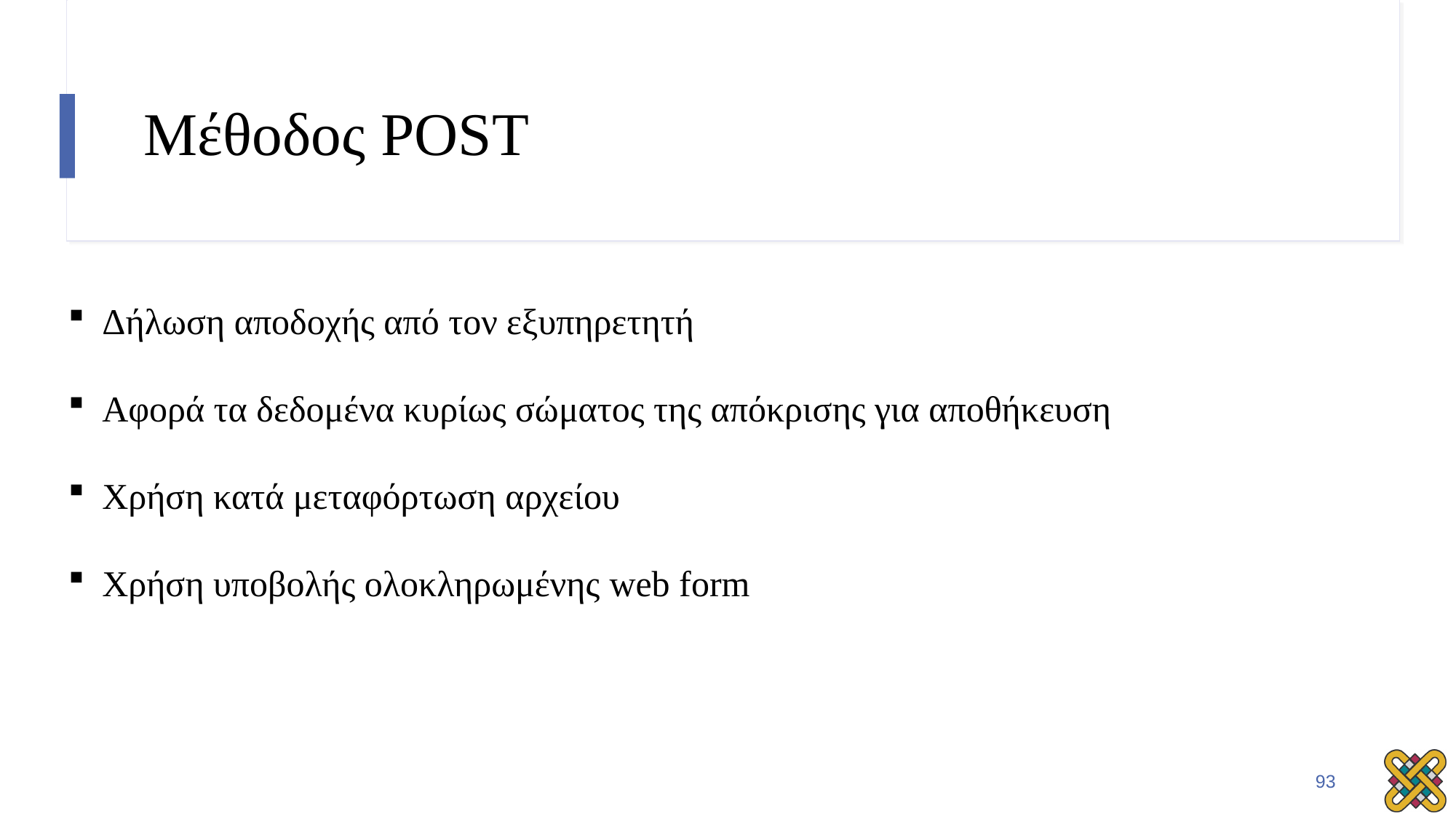

# Μέθοδος POST
Δήλωση αποδοχής από τον εξυπηρετητή

Αφορά τα δεδομένα κυρίως σώματος της απόκρισης για αποθήκευση

Χρήση κατά μεταφόρτωση αρχείου

Χρήση υποβολής ολοκληρωμένης web form

93